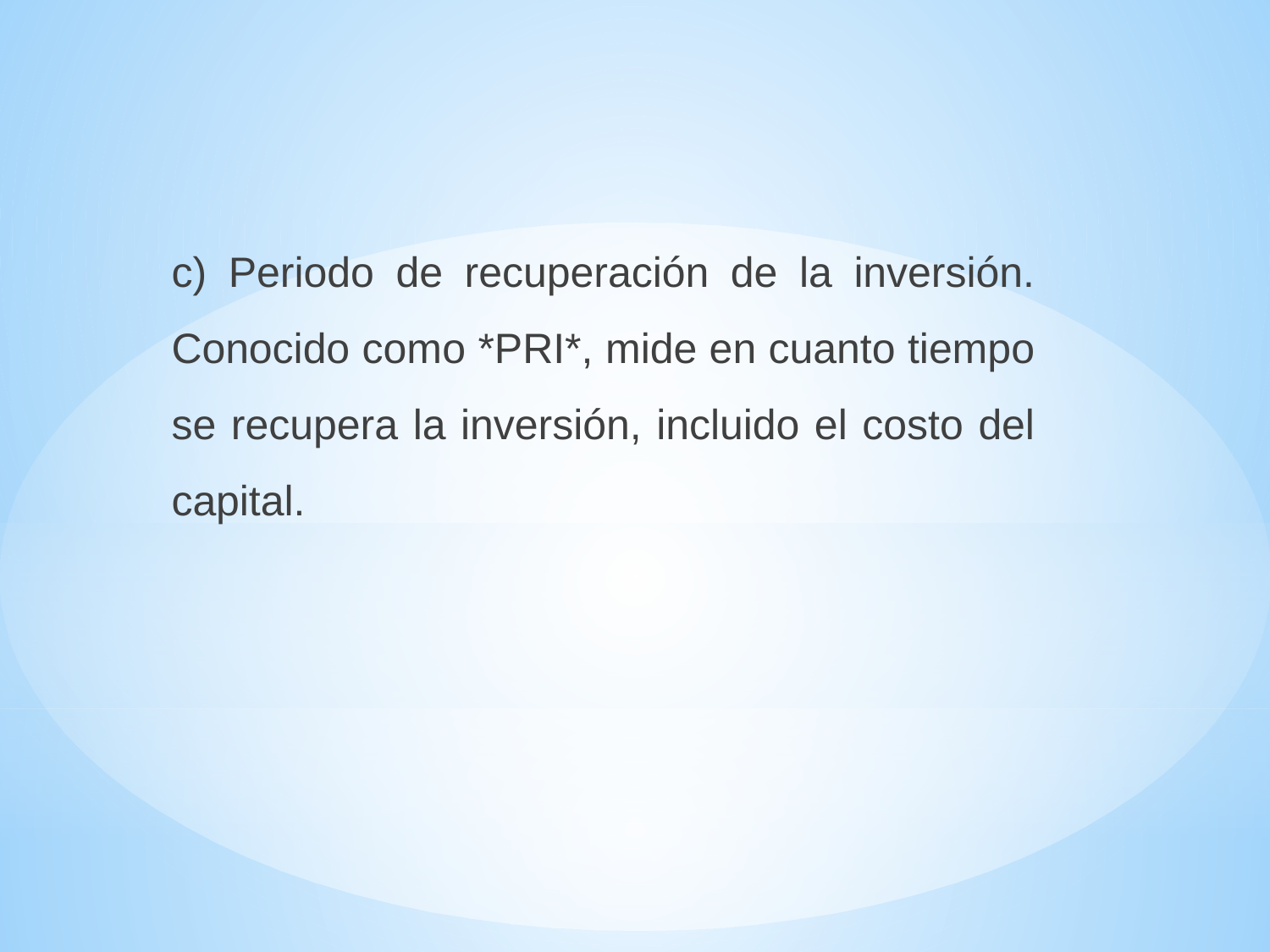

c) Periodo de recuperación de la inversión. Conocido como *PRI*, mide en cuanto tiempo se recupera la inversión, incluido el costo del capital.